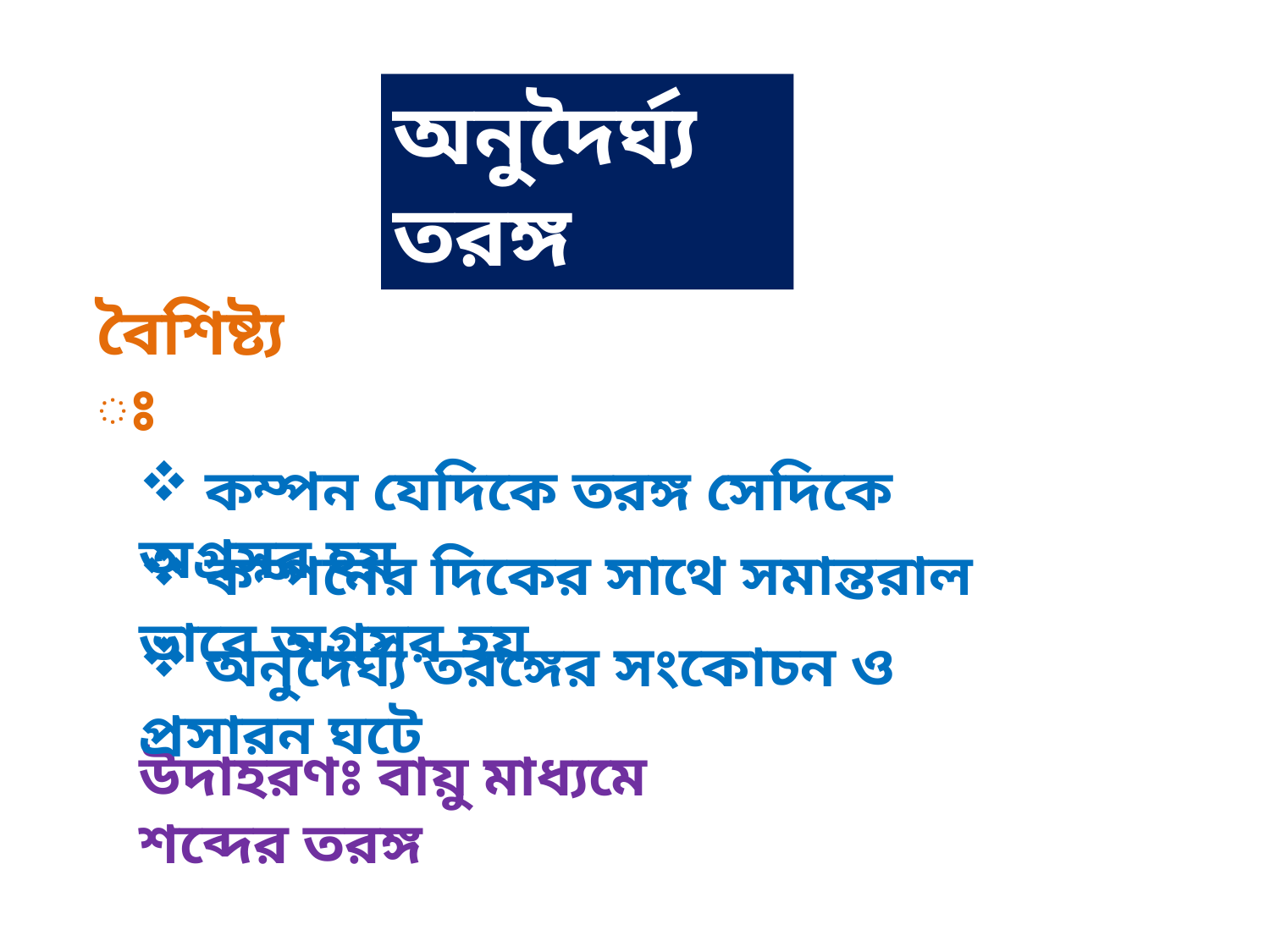

অনুদৈর্ঘ্য তরঙ্গ
বৈশিষ্ট্যঃ
 কম্পন যেদিকে তরঙ্গ সেদিকে অগ্রসর হয়
 কম্পনের দিকের সাথে সমান্তরাল ভাবে অগ্রসর হয়
 অনুদৈর্ঘ্য তরঙ্গের সংকোচন ও প্রসারন ঘটে
উদাহরণঃ বায়ু মাধ্যমে শব্দের তরঙ্গ